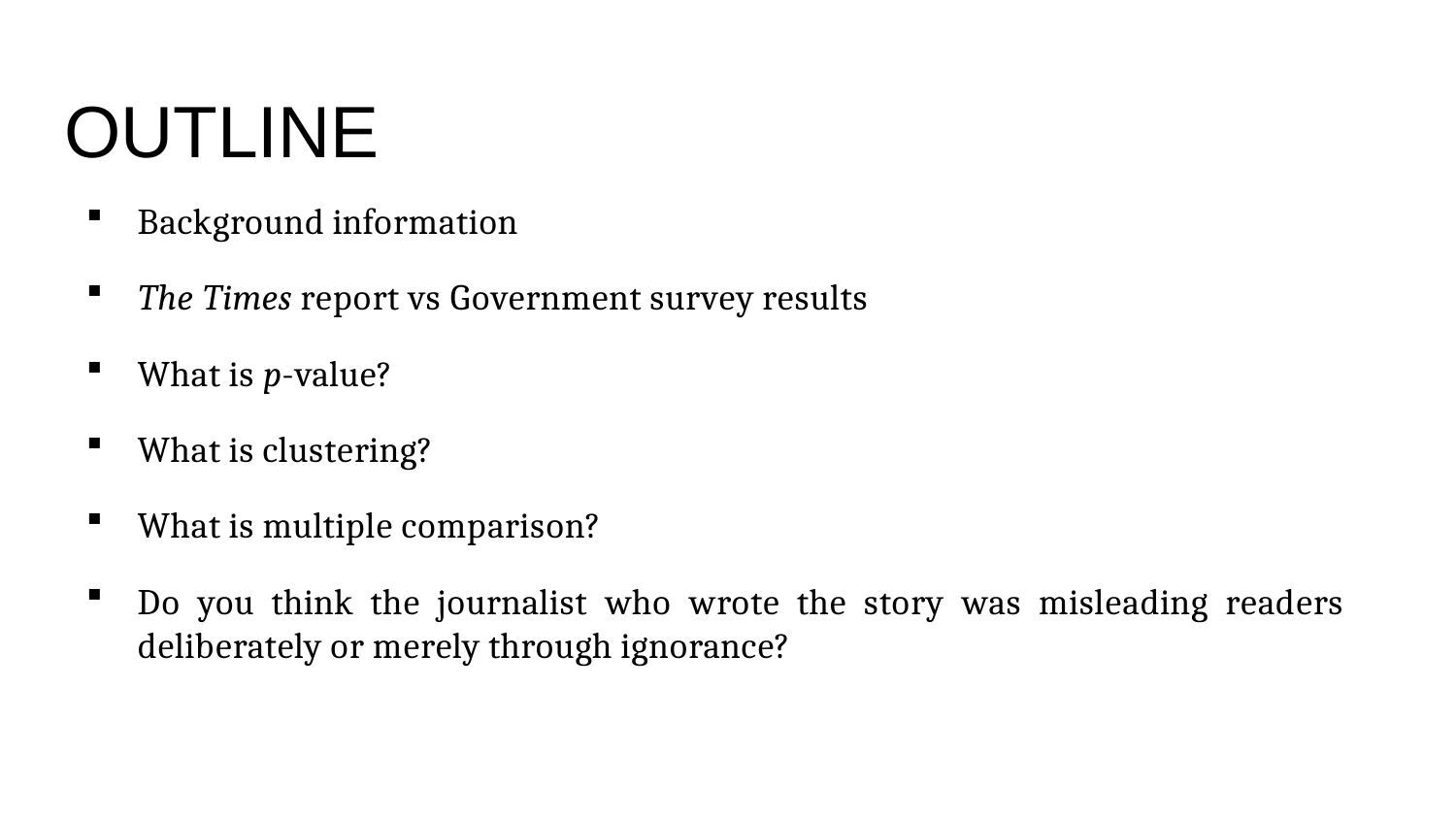

# OUTLINE
Background information
The Times report vs Government survey results
What is p-value?
What is clustering?
What is multiple comparison?
Do you think the journalist who wrote the story was misleading readers deliberately or merely through ignorance?